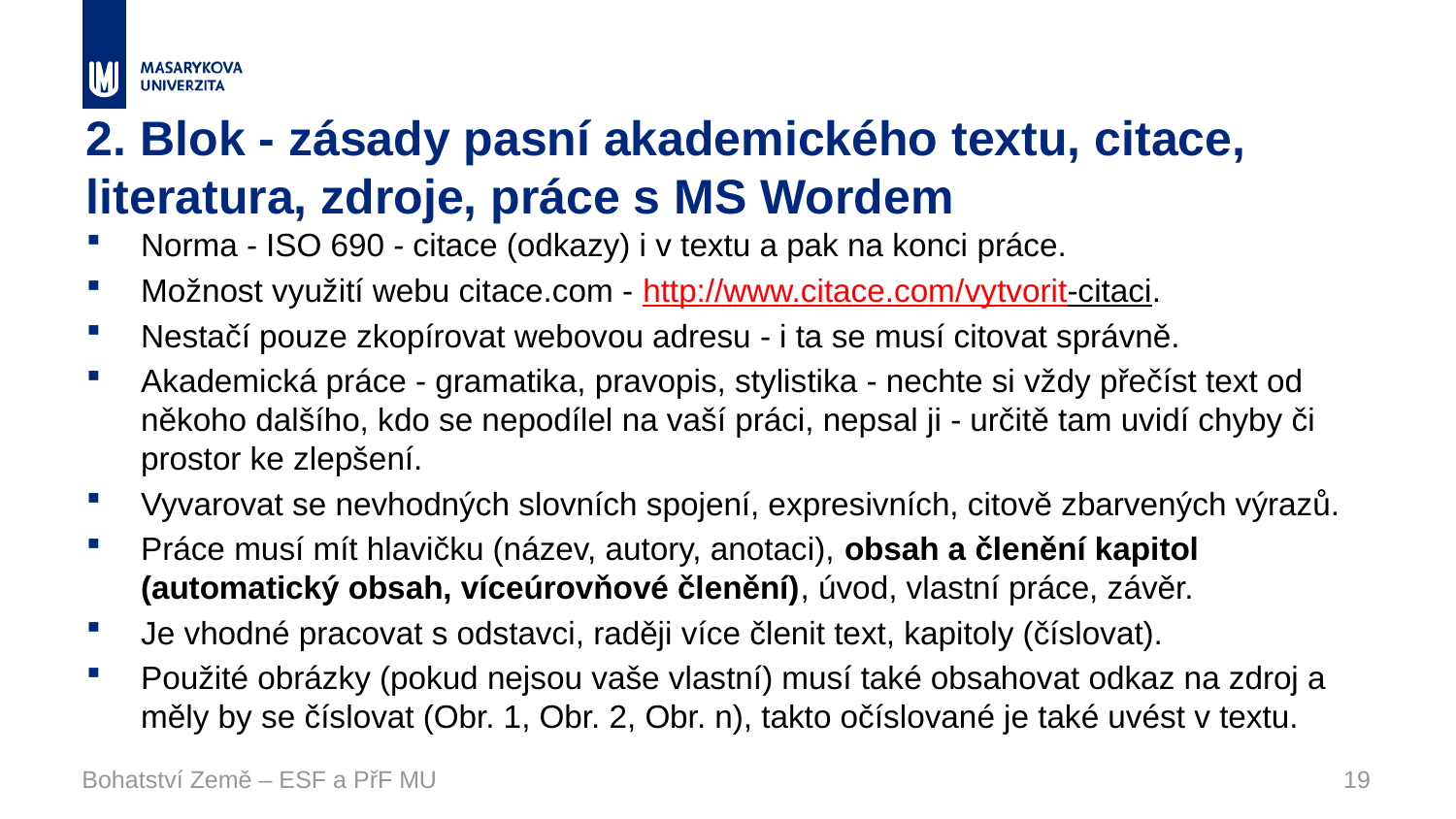

# 2. Blok - zásady pasní akademického textu, citace, literatura, zdroje, práce s MS Wordem
Norma - ISO 690 - citace (odkazy) i v textu a pak na konci práce.
Možnost využití webu citace.com - http://www.citace.com/vytvorit-citaci.
Nestačí pouze zkopírovat webovou adresu - i ta se musí citovat správně.
Akademická práce - gramatika, pravopis, stylistika - nechte si vždy přečíst text od někoho dalšího, kdo se nepodílel na vaší práci, nepsal ji - určitě tam uvidí chyby či prostor ke zlepšení.
Vyvarovat se nevhodných slovních spojení, expresivních, citově zbarvených výrazů.
Práce musí mít hlavičku (název, autory, anotaci), obsah a členění kapitol (automatický obsah, víceúrovňové členění), úvod, vlastní práce, závěr.
Je vhodné pracovat s odstavci, raději více členit text, kapitoly (číslovat).
Použité obrázky (pokud nejsou vaše vlastní) musí také obsahovat odkaz na zdroj a měly by se číslovat (Obr. 1, Obr. 2, Obr. n), takto očíslované je také uvést v textu.

Bohatství Země – ESF a PřF MU
19